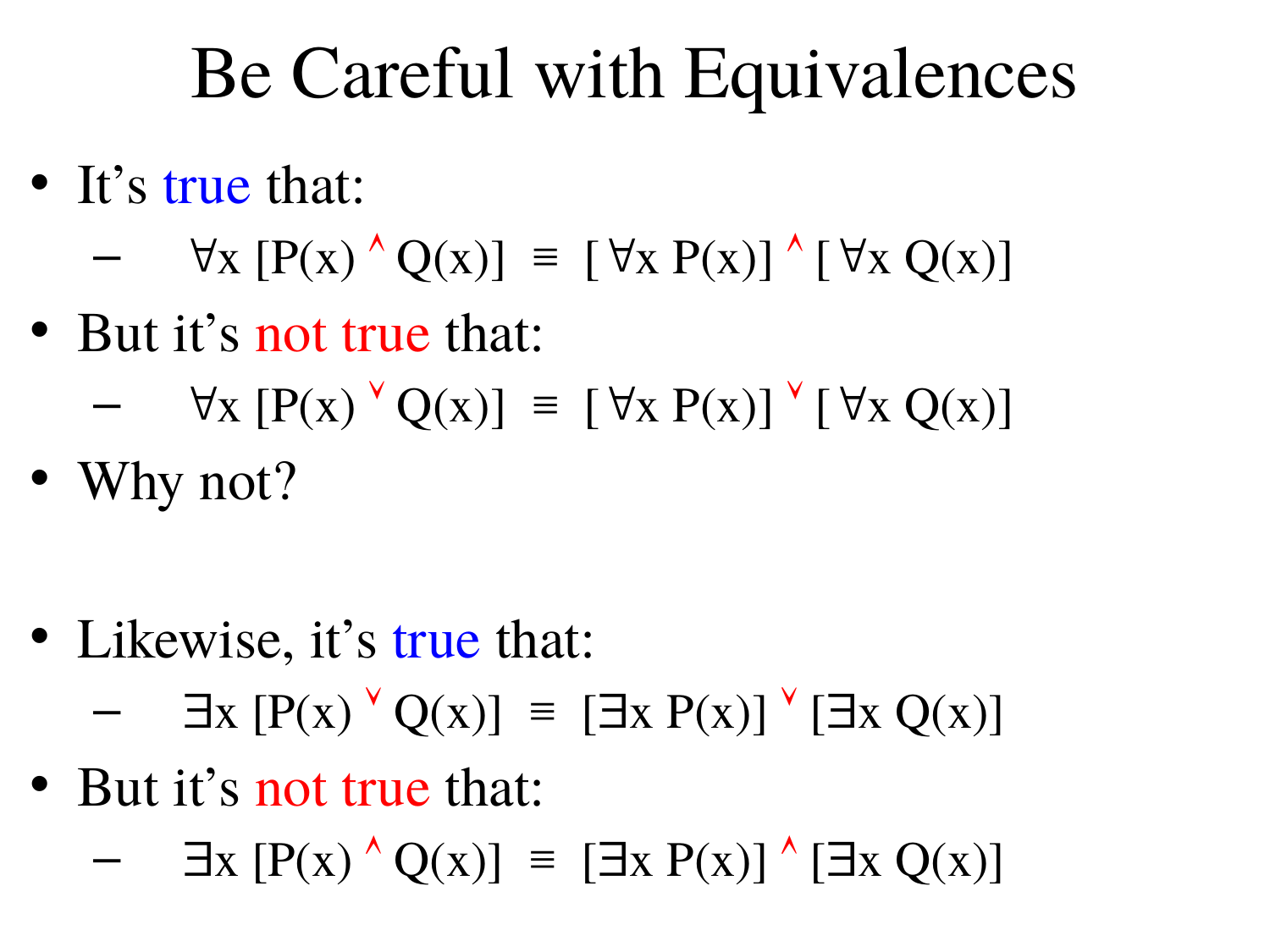

# Be Careful with Equivalences
It’s true that:
    ∀x [P(x) ∧ Q(x)]  ≡  [∀x P(x)] ∧ [∀x Q(x)]
But it’s not true that:
    ∀x [P(x) ∨ Q(x)]  ≡  [∀x P(x)] ∨ [∀x Q(x)]
Why not?

Likewise, it’s true that:
    ∃x [P(x) ∨ Q(x)]  ≡  [∃x P(x)] ∨ [∃x Q(x)]
But it’s not true that:
    ∃x [P(x) ∧ Q(x)]  ≡  [∃x P(x)] ∧ [∃x Q(x)]